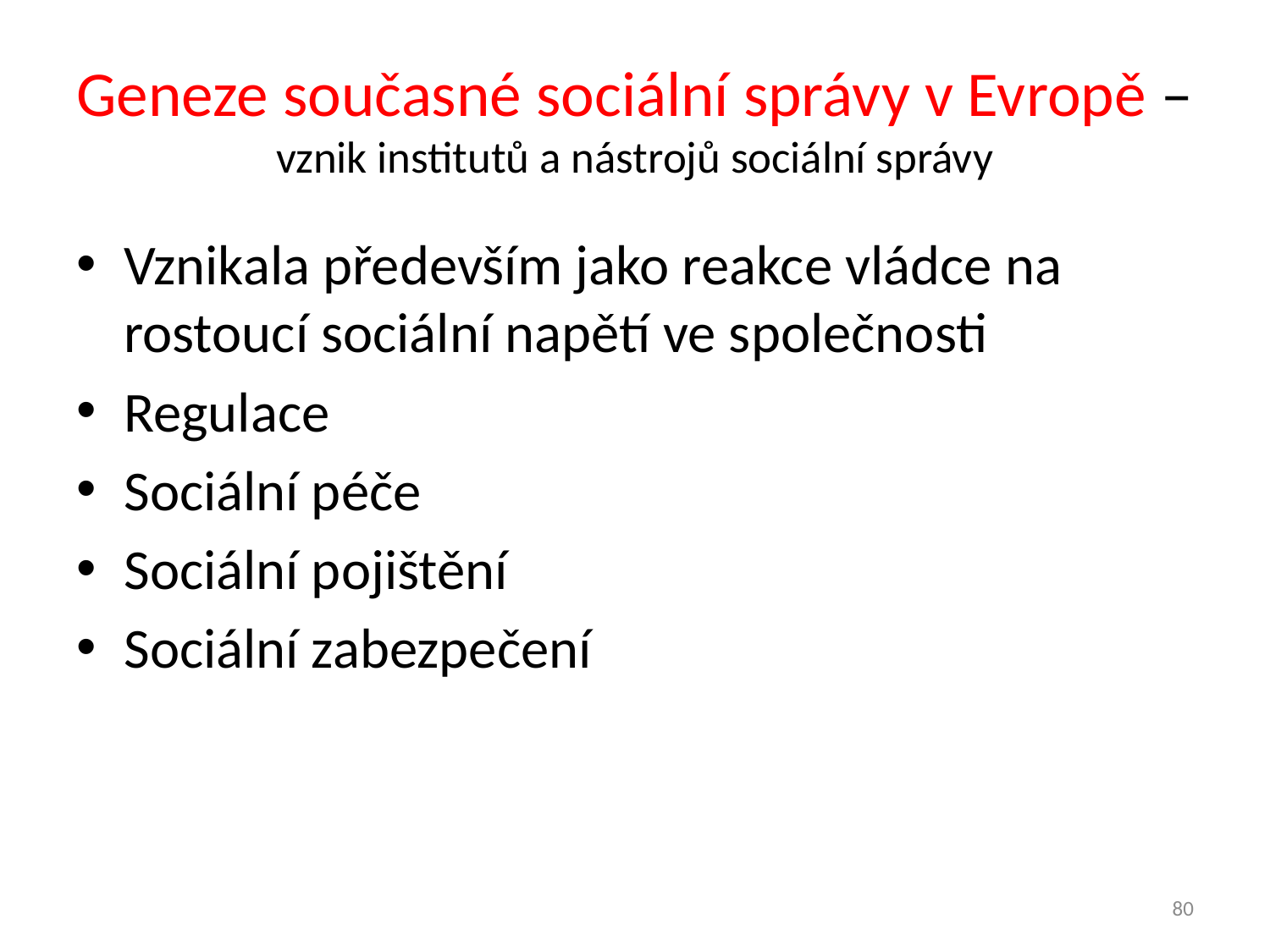

# Geneze současné sociální správy v Evropě – vznik institutů a nástrojů sociální správy
Vznikala především jako reakce vládce na rostoucí sociální napětí ve společnosti
Regulace
Sociální péče
Sociální pojištění
Sociální zabezpečení

80